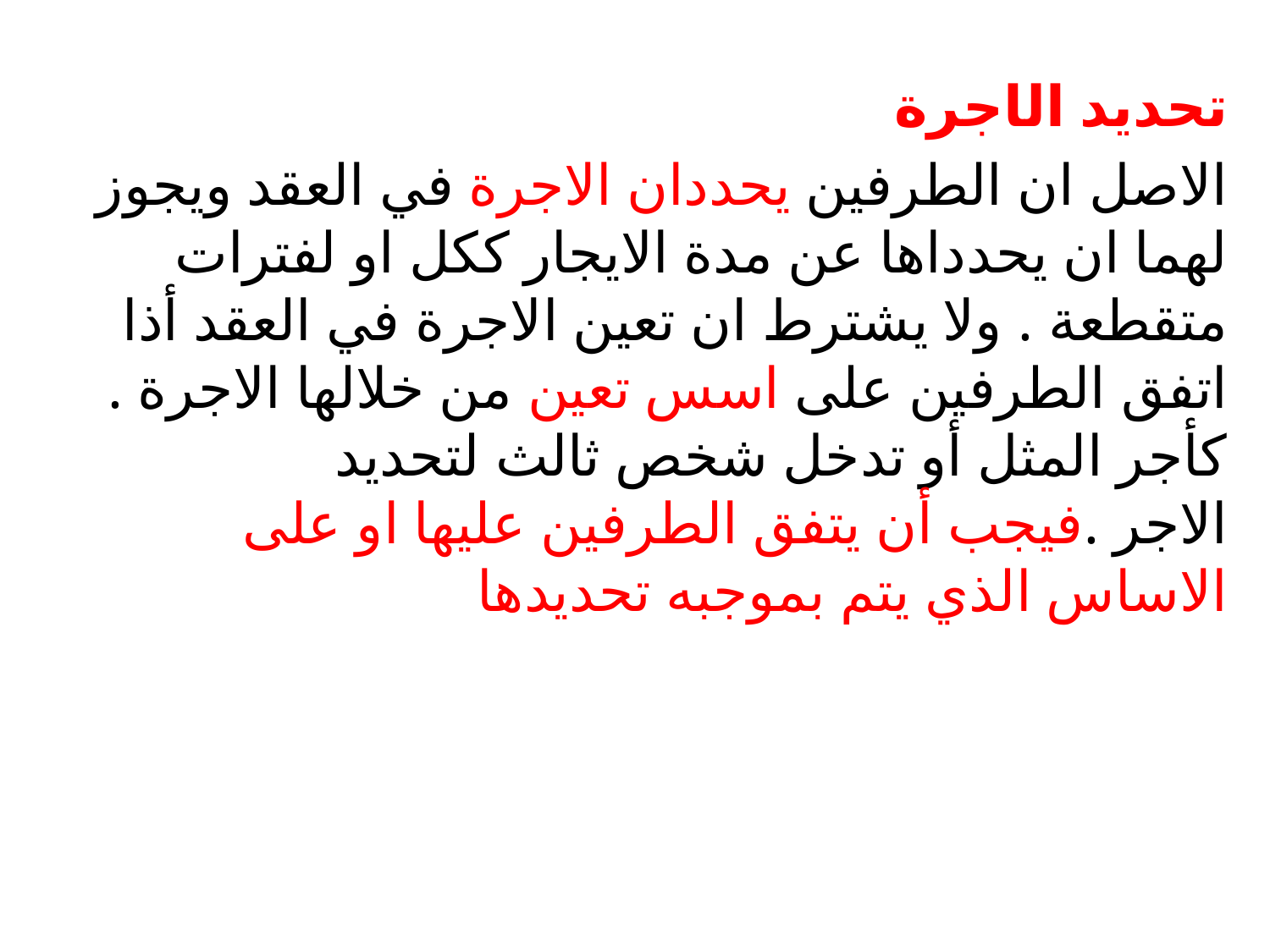

#
تحديد الاجرة
الاصل ان الطرفين يحددان الاجرة في العقد ويجوز لهما ان يحدداها عن مدة الايجار ككل او لفترات متقطعة . ولا يشترط ان تعين الاجرة في العقد أذا اتفق الطرفين على اسس تعين من خلالها الاجرة . كأجر المثل أو تدخل شخص ثالث لتحديد الاجر .فيجب أن يتفق الطرفين عليها او على الاساس الذي يتم بموجبه تحديدها